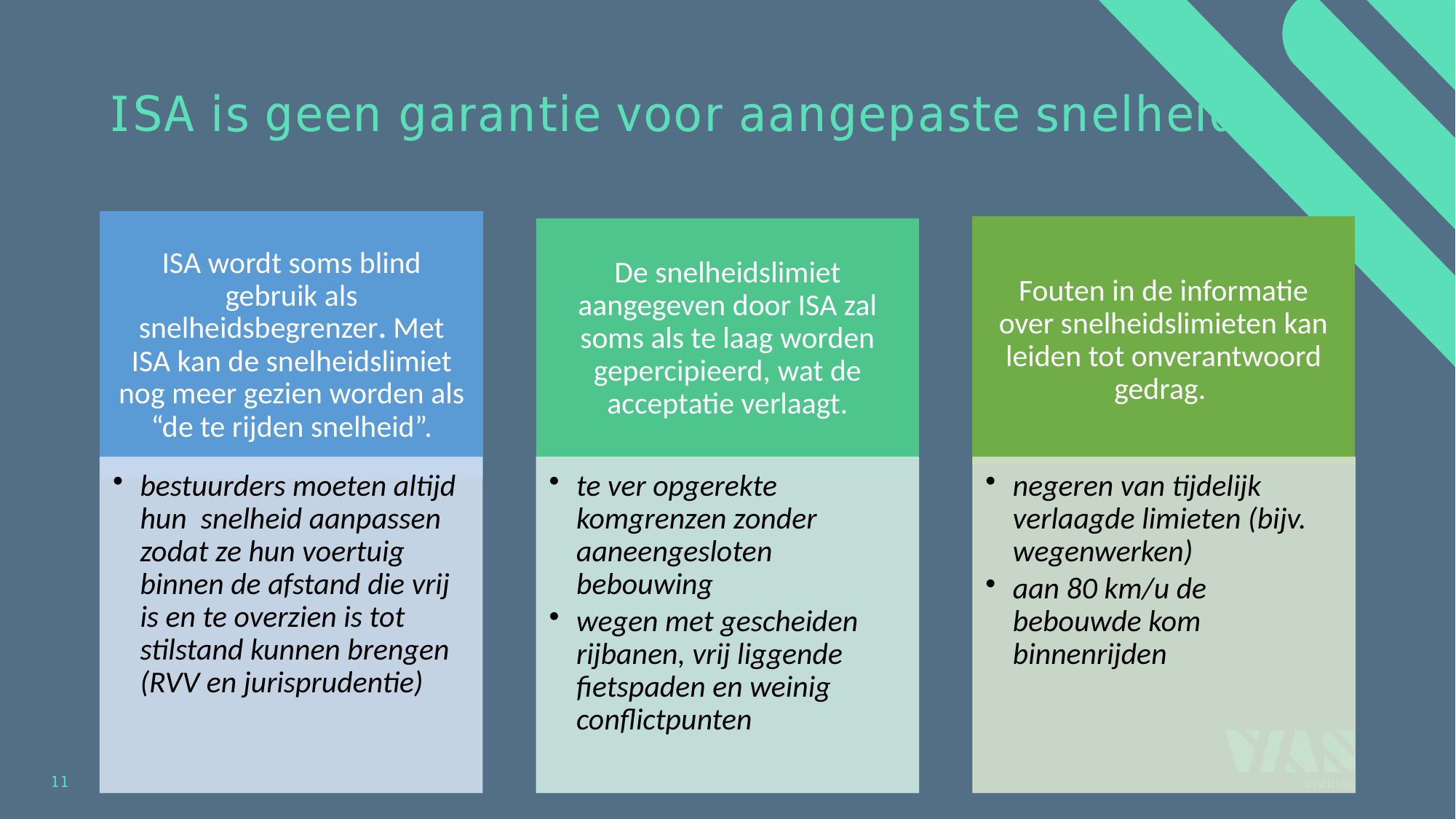

# ISA is geen garantie voor aangepaste snelheid
ISA wordt soms blind gebruik als snelheidsbegrenzer. Met ISA kan de snelheidslimiet nog meer gezien worden als “de te rijden snelheid”.
bestuurders moeten altijd hun  snelheid aanpassen zodat ze hun voertuig binnen de afstand die vrij is en te overzien is tot stilstand kunnen brengen (RVV en jurisprudentie)
De snelheidslimiet aangegeven door ISA zal soms als te laag worden gepercipieerd, wat de acceptatie verlaagt.
te ver opgerekte komgrenzen zonder aaneengesloten bebouwing
wegen met gescheiden rijbanen, vrij liggende fietspaden en weinig conflictpunten
Fouten in de informatie over snelheidslimieten kan leiden tot onverantwoord gedrag.
negeren van tijdelijk verlaagde limieten (bijv. wegenwerken)
aan 80 km/u de bebouwde kom binnenrijden
 11